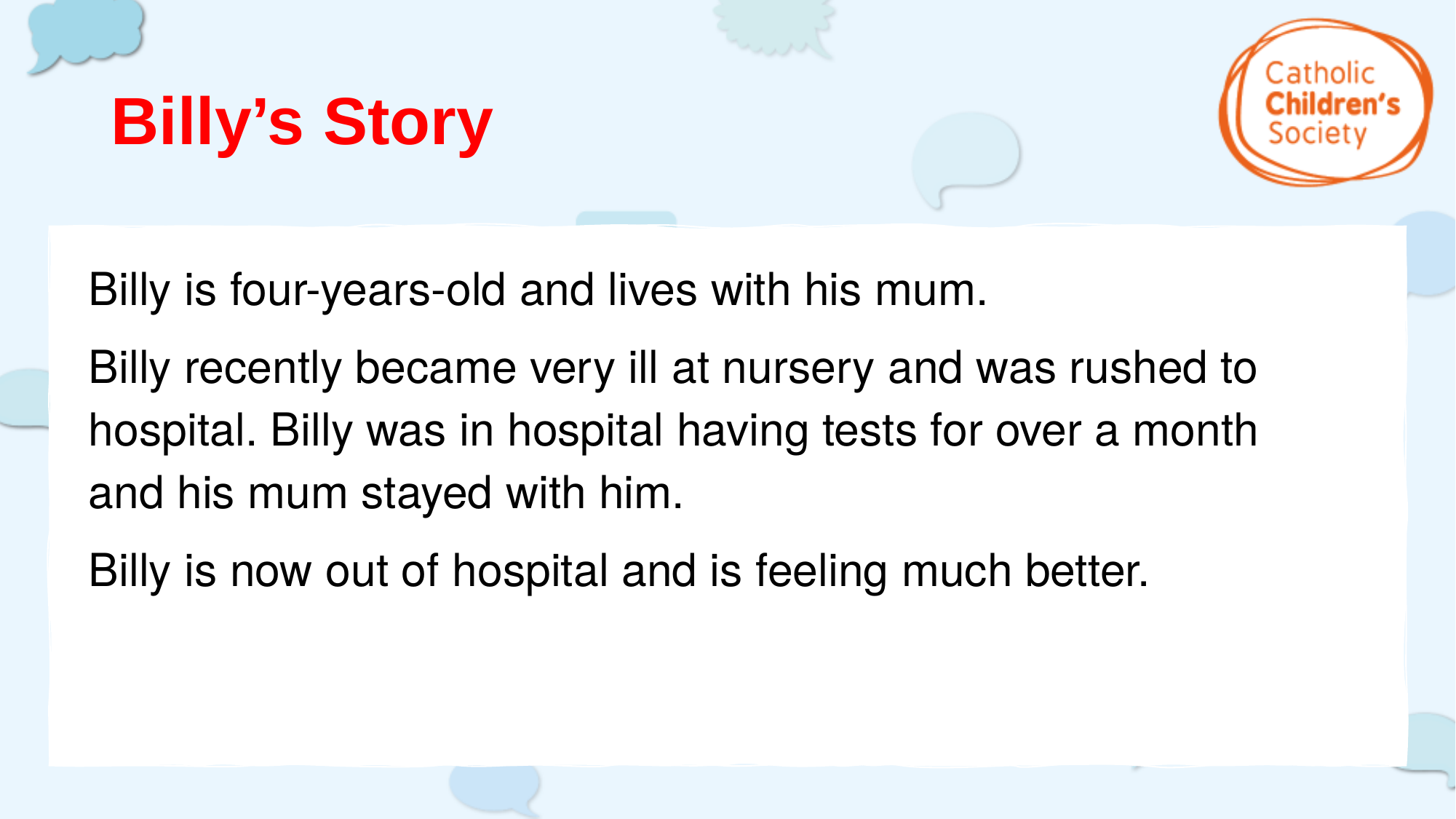

# Billy’s Story

Billy is four-years-old and lives with his mum.
Billy recently became very ill at nursery and was rushed to hospital. Billy was in hospital having tests for over a month and his mum stayed with him.
Billy is now out of hospital and is feeling much better.